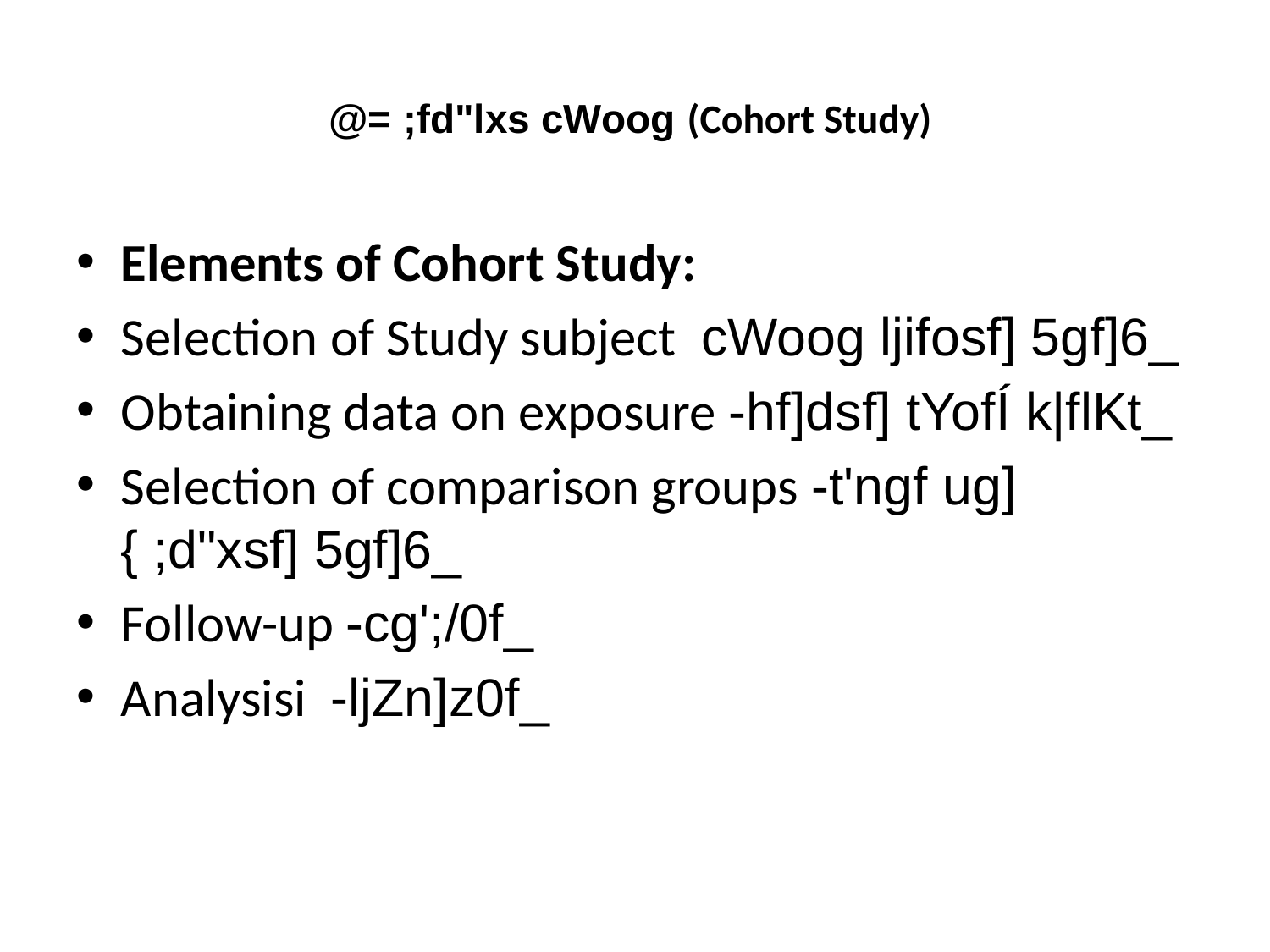

# @= ;fd"lxs cWoog (Cohort Study)
Elements of Cohort Study:
Selection of Study subject  cWoog ljifosf] 5gf]6_
Obtaining data on exposure -hf]dsf] tYofÍ k|flKt_
Selection of comparison groups -t'ngf ug]{ ;d"xsf] 5gf]6_
Follow-up -cg';/0f_
Analysisi  -ljZn]z0f_